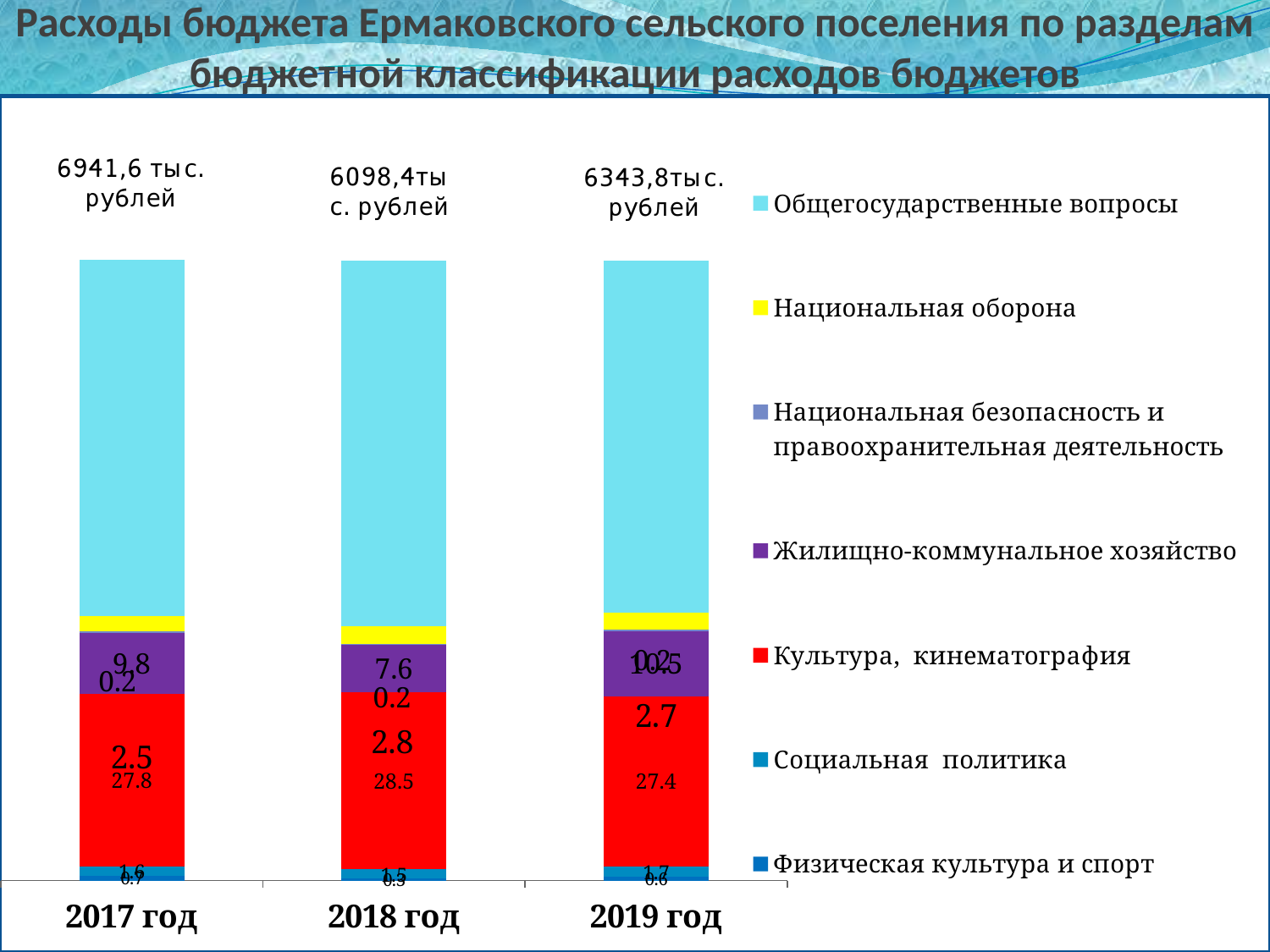

# Расходы бюджета Ермаковского сельского поселения по разделам бюджетной классификации расходов бюджетов

### Chart

| Category | Физическая культура и спорт | Социальная  политика | Культура,  кинематография | Жилищно-коммунальное хозяйство | Национальная безопасность и правоохранительная деятельность | Национальная оборона | Общегосударственные вопросы |
|---|---|---|---|---|---|---|---|
| 2017 год | 0.7 | 1.6 | 27.8 | 9.8 | 0.2 | 2.5 | 57.4 |
| 2018 год | 0.3 | 1.5 | 28.5 | 7.6 | 0.2 | 2.8 | 58.9 |
| 2019 год | 0.6 | 1.7 | 27.4 | 10.5 | 0.2 | 2.7 | 56.7 |
6941,6 тыс. рублей
6098,4тыс. рублей
6343,8тыс. рублей